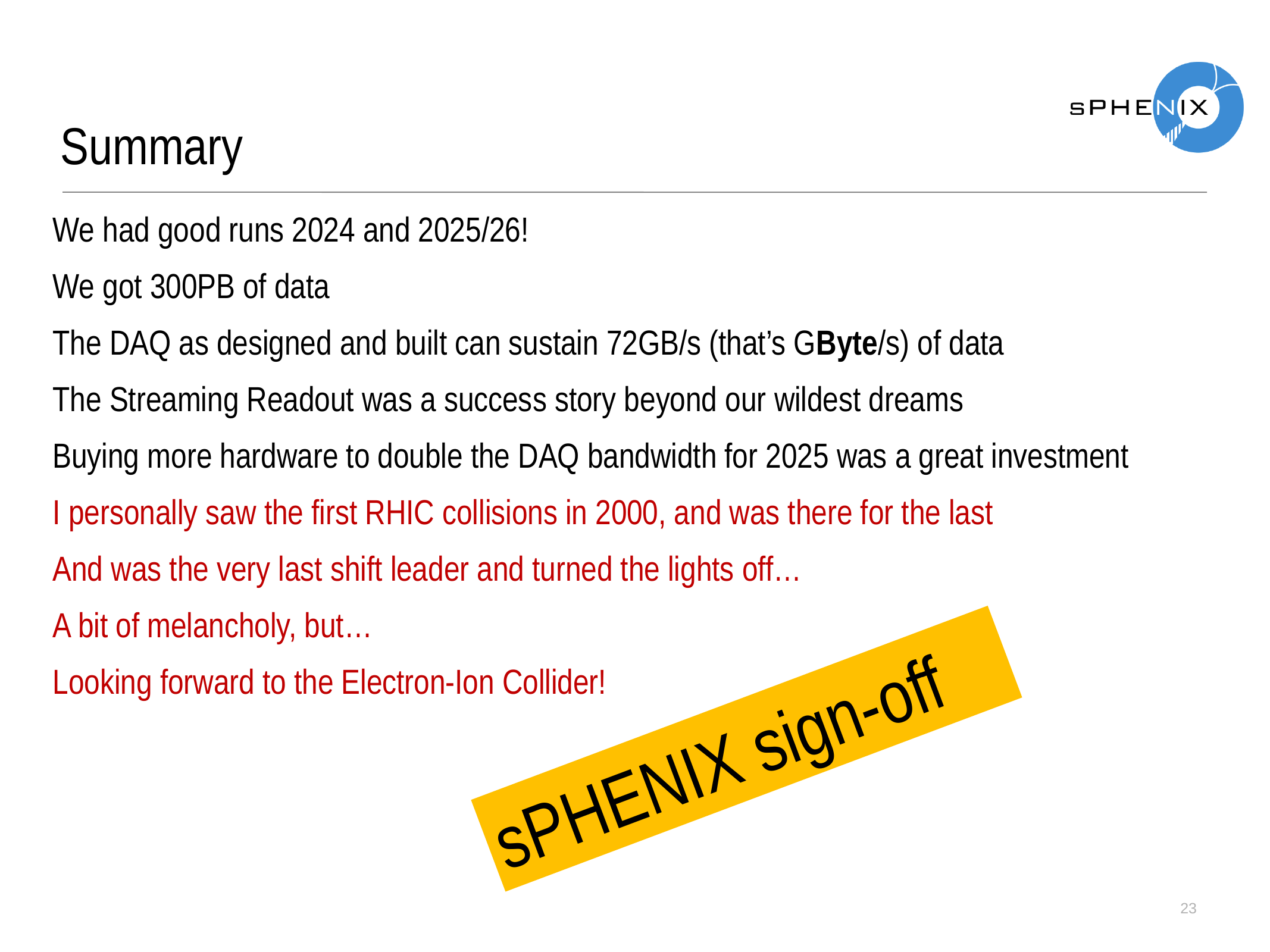

Summary
We had good runs 2024 and 2025/26!
We got 300PB of data
The DAQ as designed and built can sustain 72GB/s (that’s GByte/s) of data
The Streaming Readout was a success story beyond our wildest dreams
Buying more hardware to double the DAQ bandwidth for 2025 was a great investment
I personally saw the first RHIC collisions in 2000, and was there for the last
And was the very last shift leader and turned the lights off…
A bit of melancholy, but…
Looking forward to the Electron-Ion Collider!
sPHENIX sign-off
23